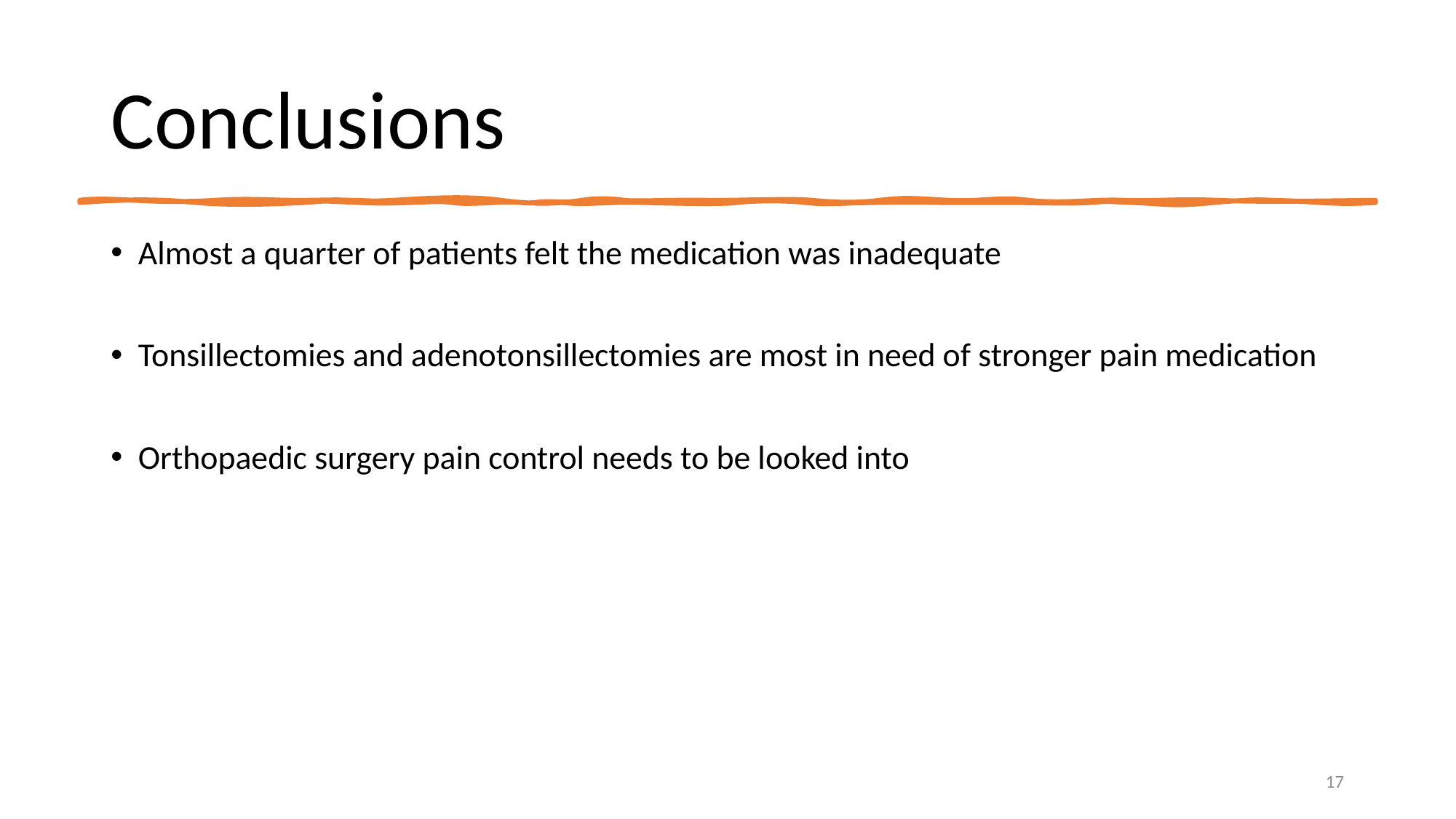

# Conclusions

Almost a quarter of patients felt the medication was inadequate

Tonsillectomies and adenotonsillectomies are most in need of stronger pain medication

Orthopaedic surgery pain control needs to be looked into
Charlotte Gray
17